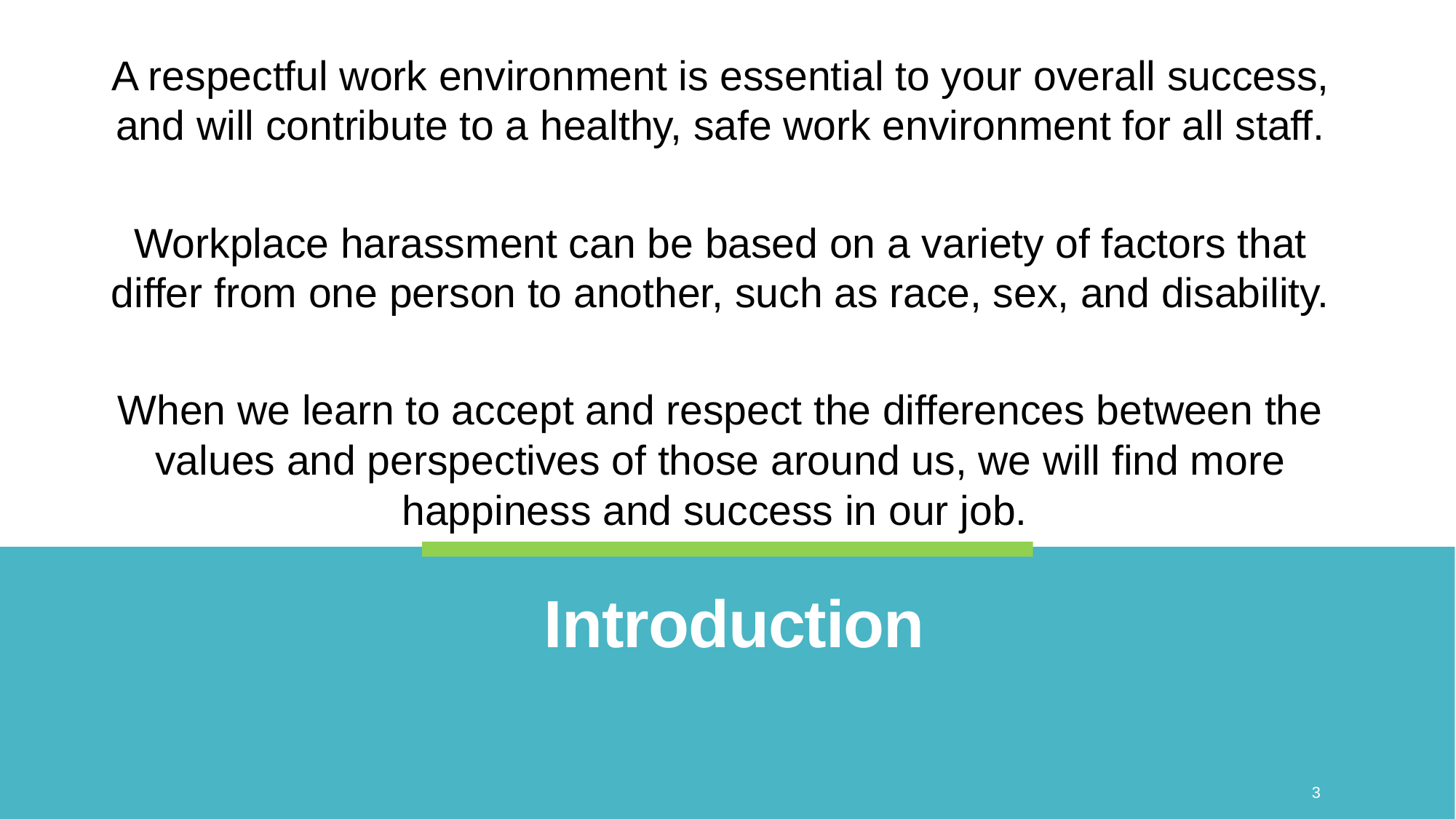

A respectful work environment is essential to your overall success, and will contribute to a healthy, safe work environment for all staff.

Workplace harassment can be based on a variety of factors that differ from one person to another, such as race, sex, and disability.

When we learn to accept and respect the differences between the values and perspectives of those around us, we will find more happiness and success in our job.
MODULE ONE
# Introduction
3